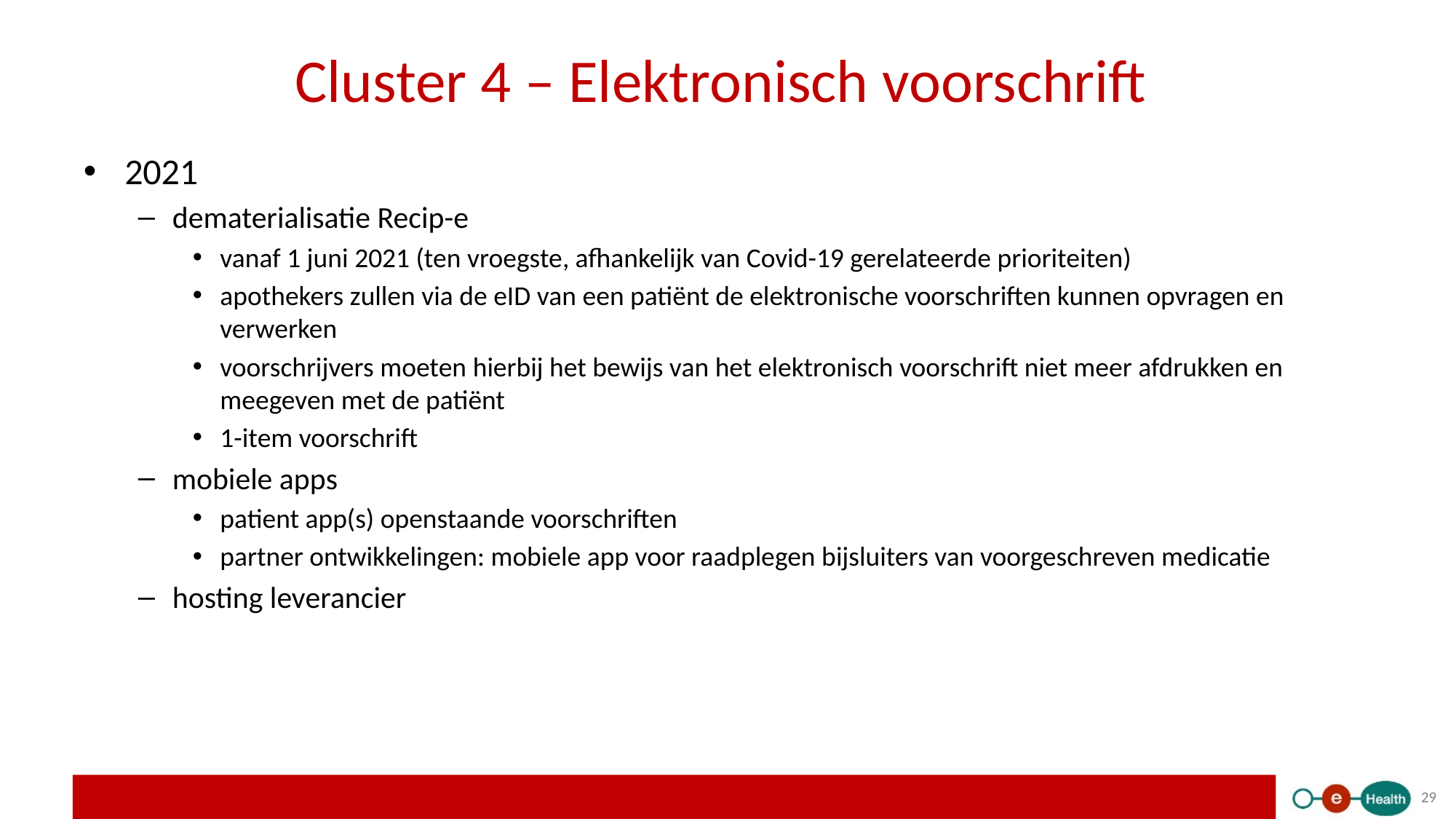

# Cluster 4 – Elektronisch voorschrift

2021
dematerialisatie Recip-e
vanaf 1 juni 2021 (ten vroegste, afhankelijk van Covid-19 gerelateerde prioriteiten)
apothekers zullen via de eID van een patiënt de elektronische voorschriften kunnen opvragen en verwerken
voorschrijvers moeten hierbij het bewijs van het elektronisch voorschrift niet meer afdrukken en meegeven met de patiënt
1-item voorschrift
mobiele apps
patient app(s) openstaande voorschriften
partner ontwikkelingen: mobiele app voor raadplegen bijsluiters van voorgeschreven medicatie
hosting leverancier

29